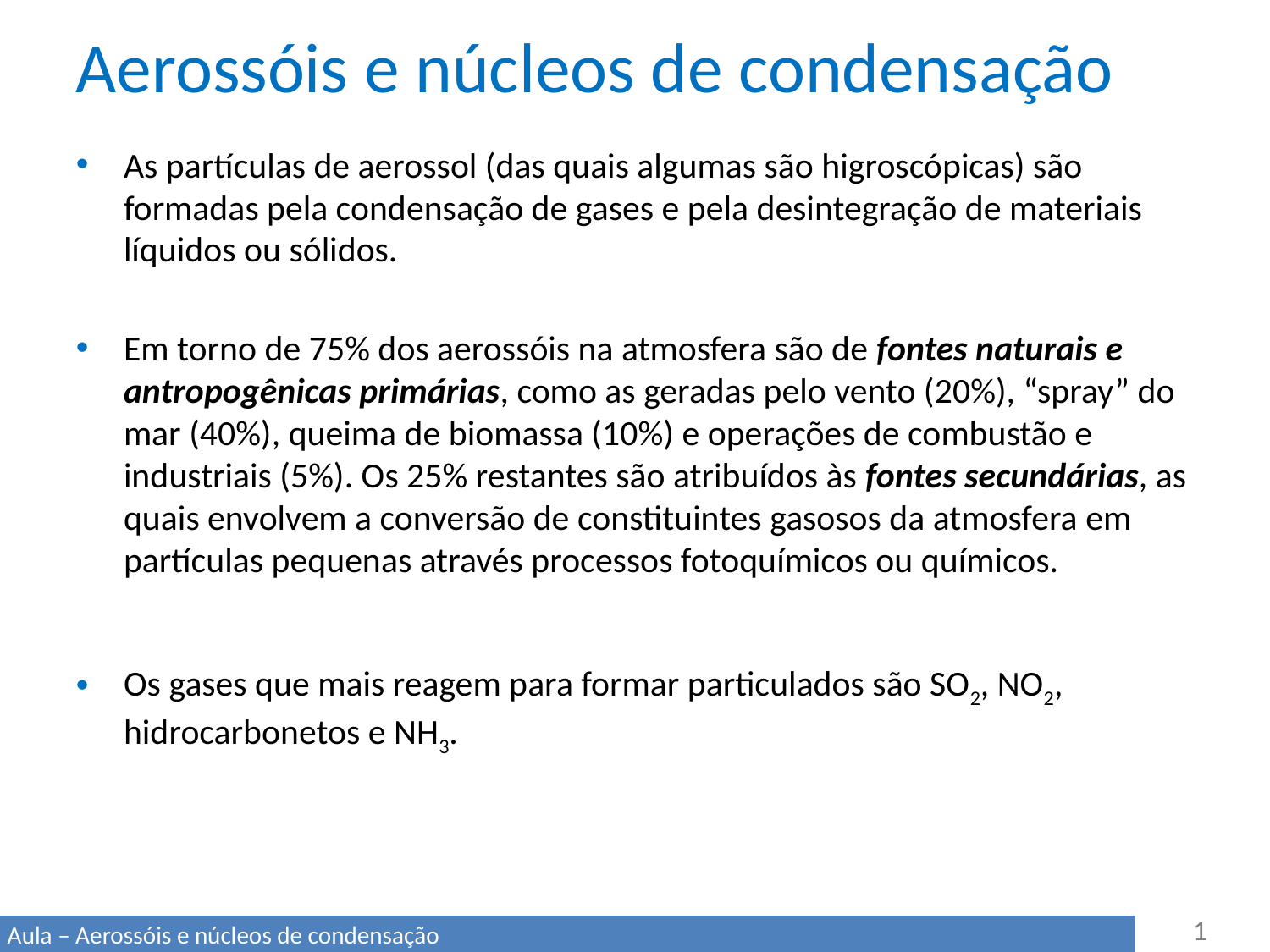

# Aerossóis e núcleos de condensação
As partículas de aerossol (das quais algumas são higroscópicas) são formadas pela condensação de gases e pela desintegração de materiais líquidos ou sólidos.

Em torno de 75% dos aerossóis na atmosfera são de fontes naturais e antropogênicas primárias, como as geradas pelo vento (20%), “spray” do mar (40%), queima de biomassa (10%) e operações de combustão e industriais (5%). Os 25% restantes são atribuídos às fontes secundárias, as quais envolvem a conversão de constituintes gasosos da atmosfera em partículas pequenas através processos fotoquímicos ou químicos.

Os gases que mais reagem para formar particulados são SO2, NO2, hidrocarbonetos e NH3.